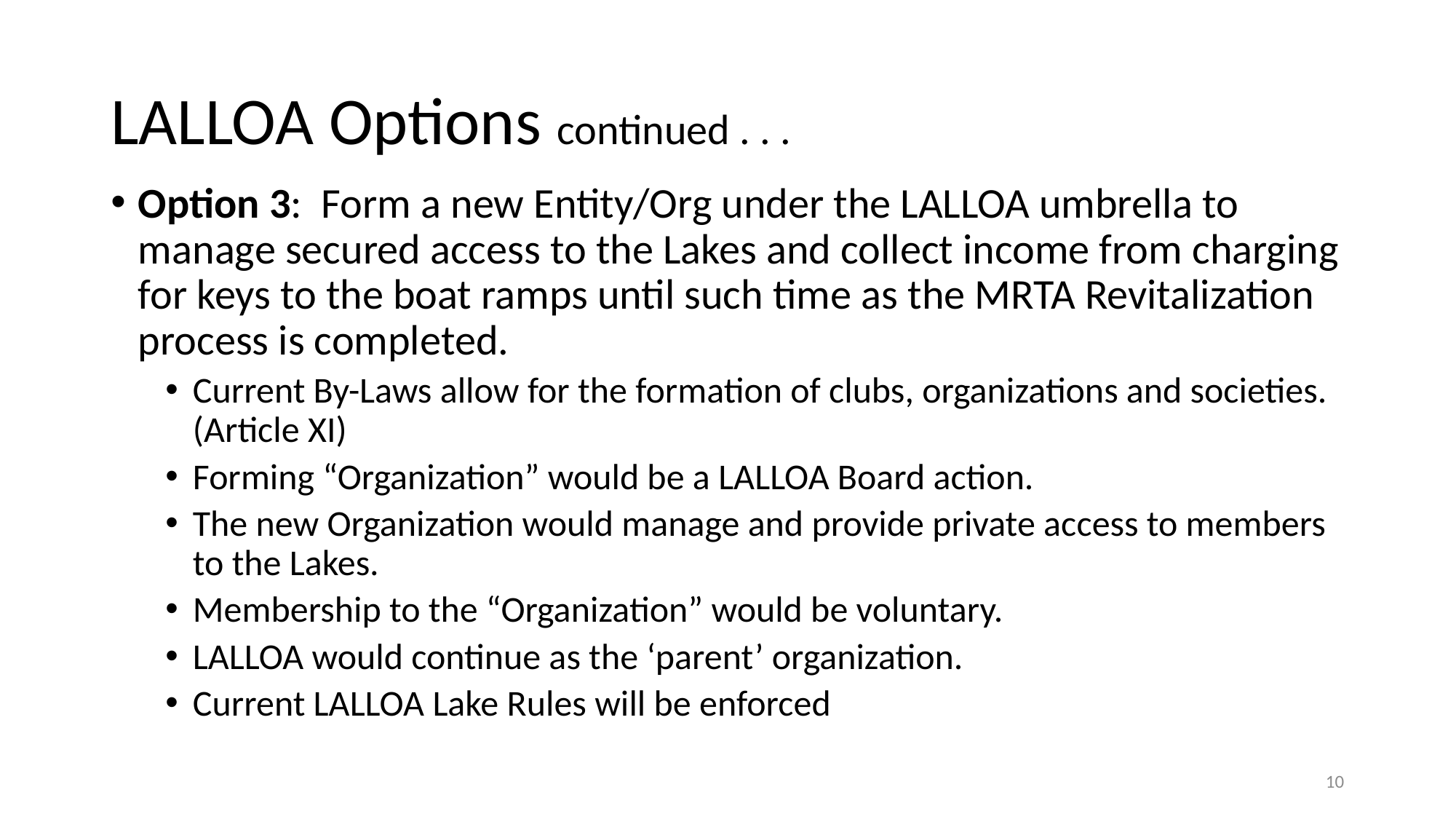

# LALLOA Options continued . . .
Option 3:  Form a new Entity/Org under the LALLOA umbrella to manage secured access to the Lakes and collect income from charging for keys to the boat ramps until such time as the MRTA Revitalization process is completed.
Current By-Laws allow for the formation of clubs, organizations and societies. (Article XI)
Forming “Organization” would be a LALLOA Board action.
The new Organization would manage and provide private access to members to the Lakes.
Membership to the “Organization” would be voluntary.
LALLOA would continue as the ‘parent’ organization.
Current LALLOA Lake Rules will be enforced

10